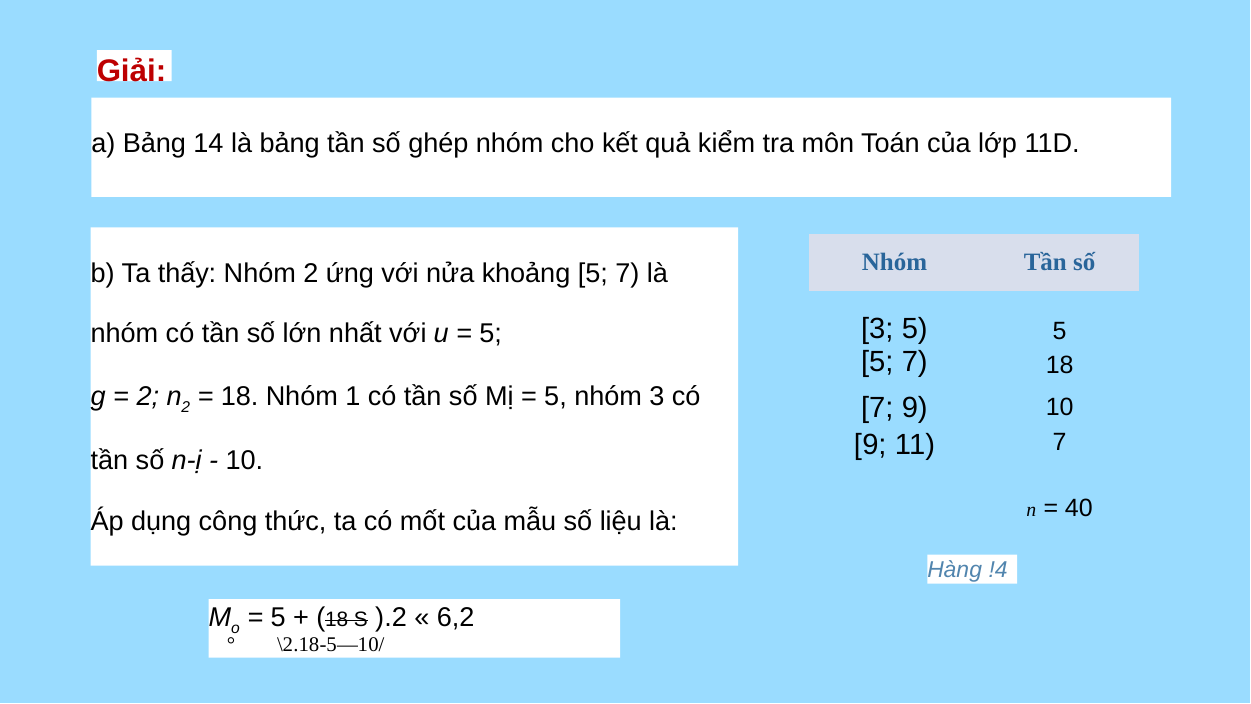

Giải:
a) Bảng 14 là bảng tần số ghép nhóm cho kết quả kiểm tra môn Toán của lớp 11D.
b) Ta thấy: Nhóm 2 ứng với nửa khoảng [5; 7) là nhóm có tần số lớn nhất với u = 5;
g = 2; n2 = 18. Nhóm 1 có tần số Mị = 5, nhóm 3 có tần số n-ị - 10.
Áp dụng công thức, ta có mốt của mẫu số liệu là:
| Nhóm | Tần số |
| --- | --- |
| [3; 5) | 5 |
| [5; 7) | 18 |
| [7; 9) | 10 |
| [9; 11) | 7 |
|  | n = 40 |
Hàng !4
Mo = 5 + (18 S ).2 « 6,2
°        \2.18-5—10/